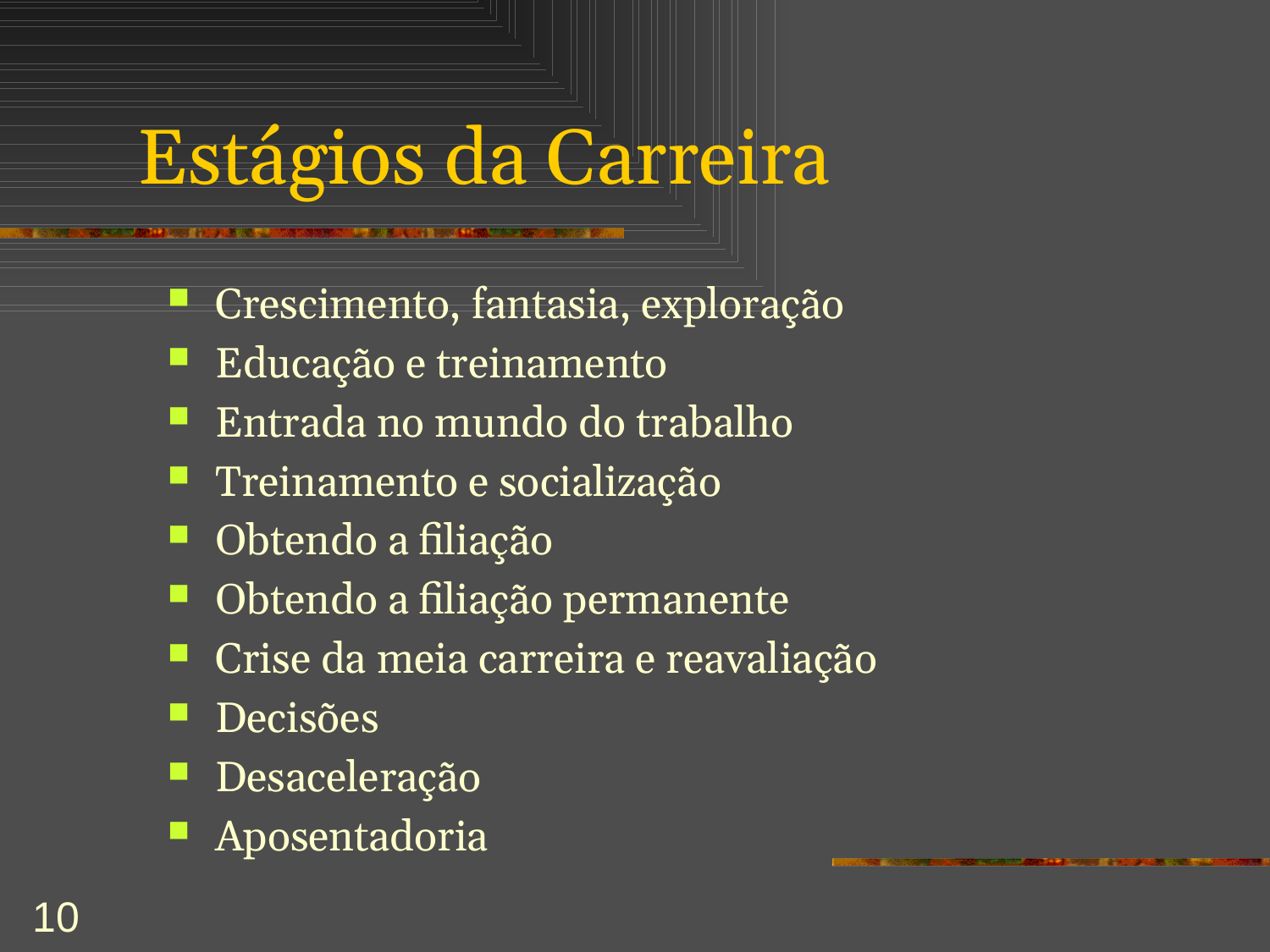

# Estágios da Carreira
Crescimento, fantasia, exploração
Educação e treinamento
Entrada no mundo do trabalho
Treinamento e socialização
Obtendo a filiação
Obtendo a filiação permanente
Crise da meia carreira e reavaliação
Decisões
Desaceleração
Aposentadoria
10